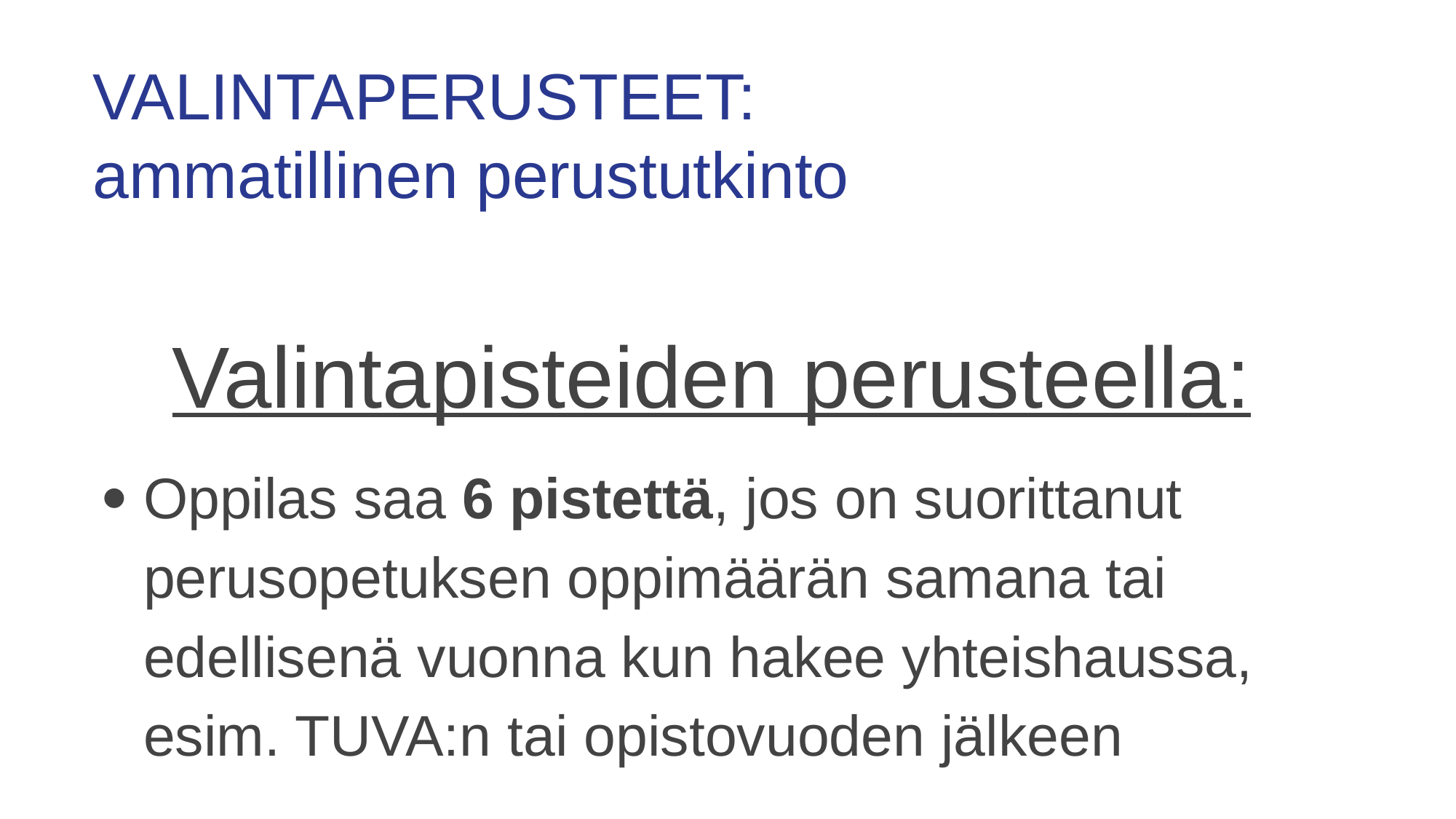

# VALINTAPERUSTEET: ammatillinen perustutkinto
  Valintapisteiden perusteella:
Oppilas saa 6 pistettä, jos on suorittanut perusopetuksen oppimäärän samana tai edellisenä vuonna kun hakee yhteishaussa, esim. TUVA:n tai opistovuoden jälkeen